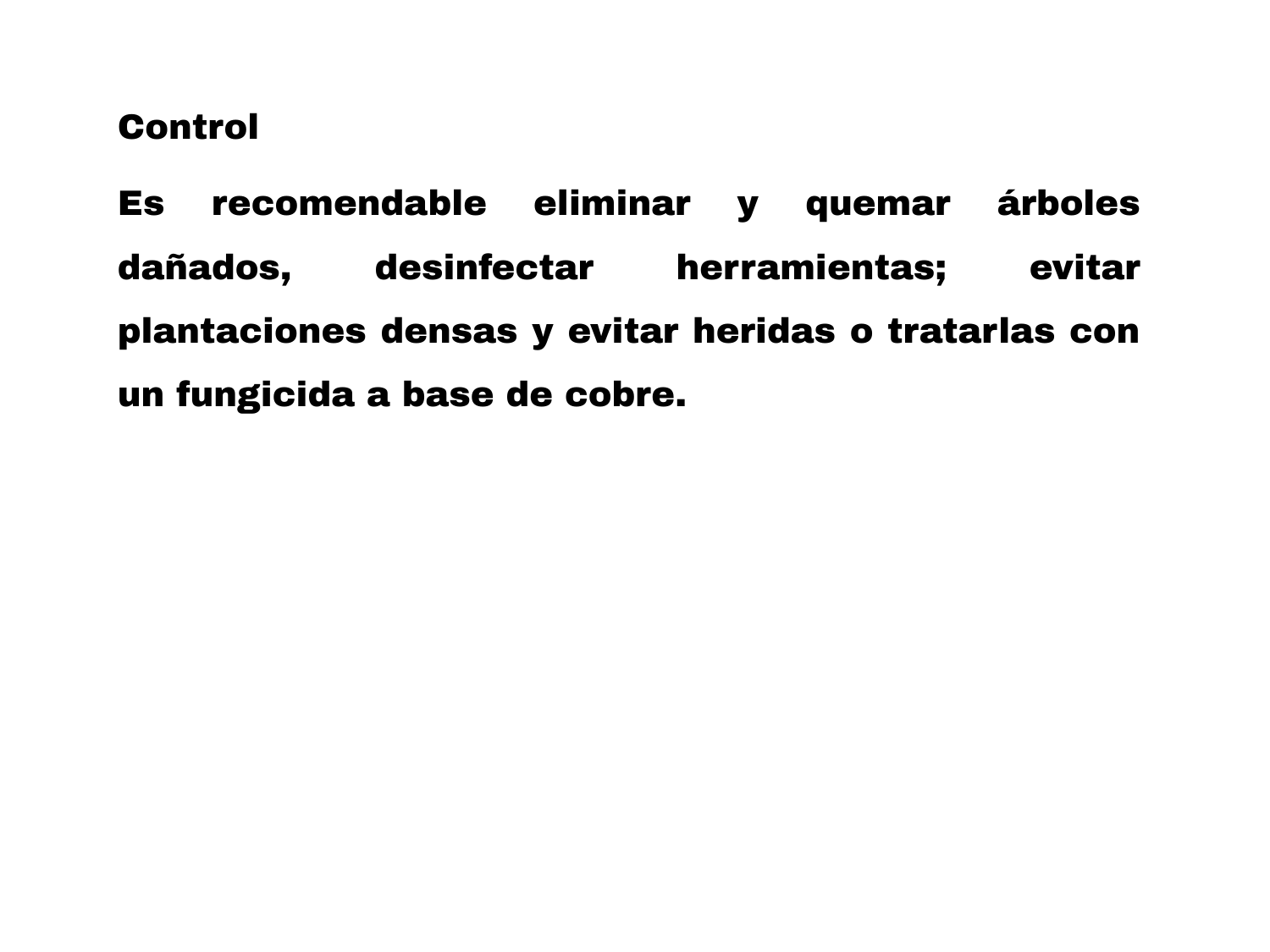

Control
Es recomendable eliminar y quemar árboles dañados, desinfectar herramientas; evitar plantaciones densas y evitar heridas o tratarlas con un fungicida a base de cobre.